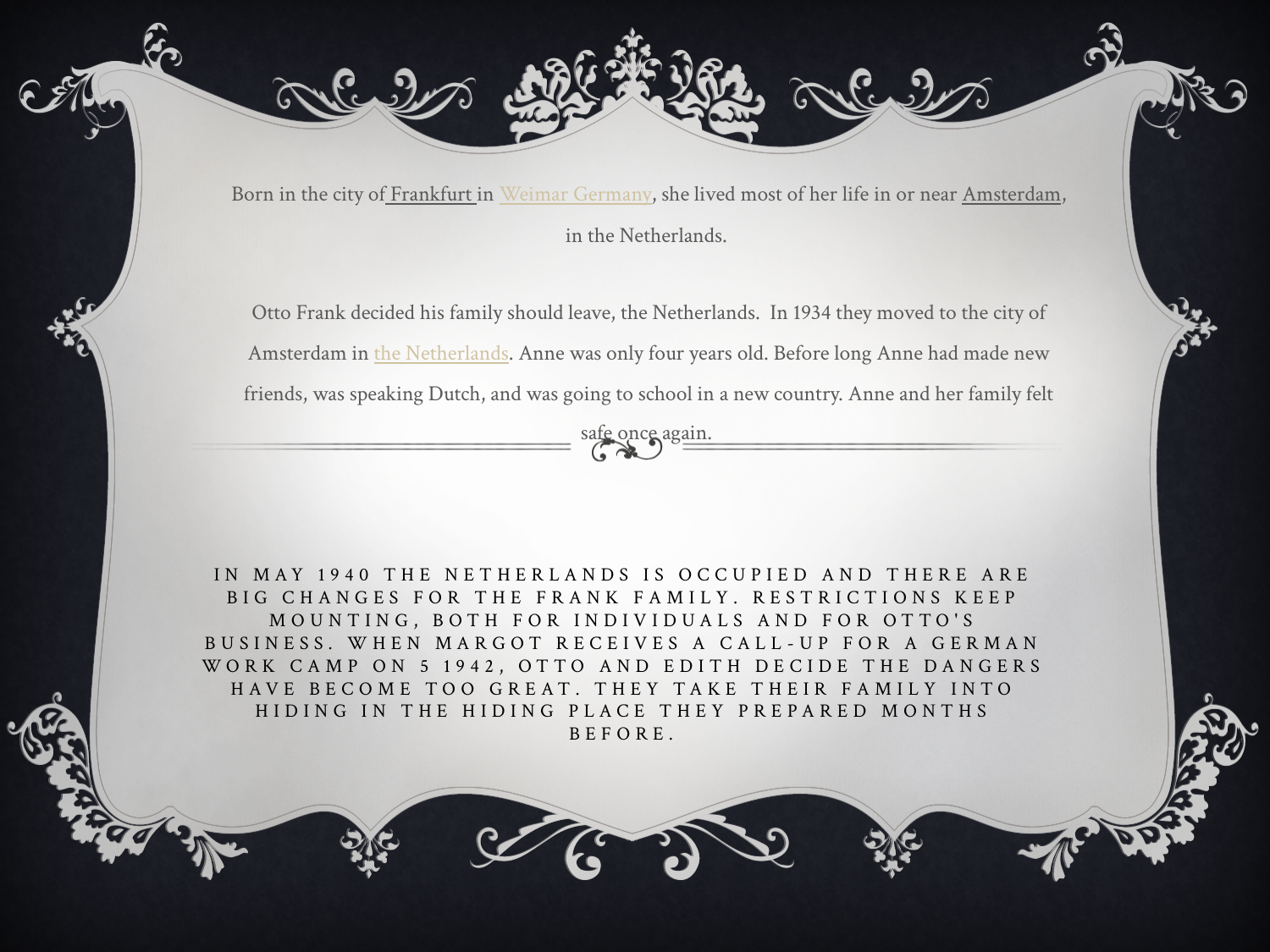

Born in the city of Frankfurt in Weimar Germany, she lived most of her life in or near Amsterdam, in the Netherlands.
Otto Frank decided his family should leave, the Netherlands.  In 1934 they moved to the city of Amsterdam in the Netherlands. Anne was only four years old. Before long Anne had made new friends, was speaking Dutch, and was going to school in a new country. Anne and her family felt safe once again.
# In May 1940 The Netherlands is occupied and there are big changes for the Frank family. Restrictions keep mounting, both for individuals and for Otto's business. When Margot receives a call-up for a German work camp on 5 1942, Otto and Edith decide the dangers have become too great. They take their family into hiding in the hiding place they prepared months before.